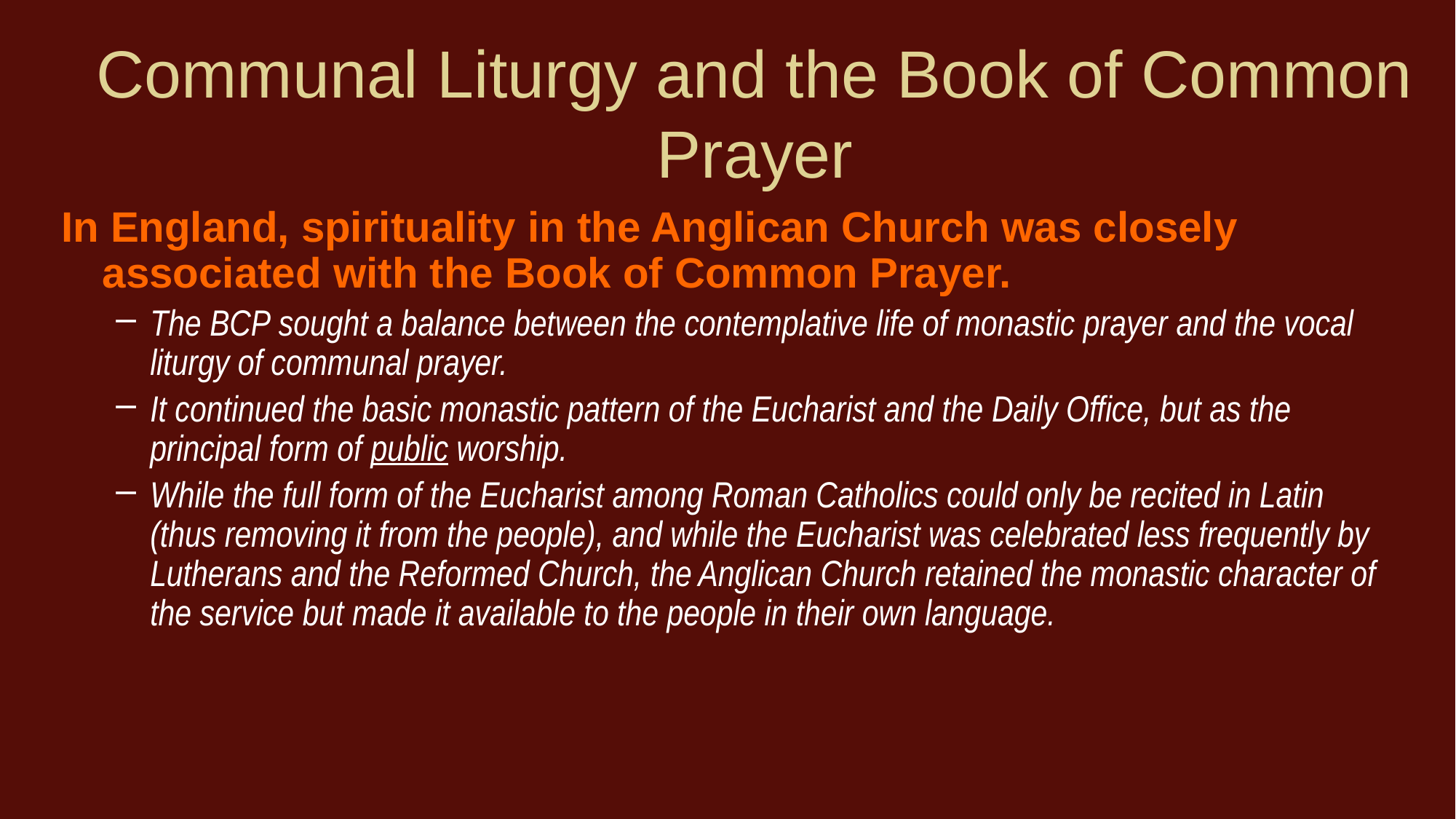

# Communal Liturgy and the Book of Common Prayer
In England, spirituality in the Anglican Church was closely associated with the Book of Common Prayer.
The BCP sought a balance between the contemplative life of monastic prayer and the vocal liturgy of communal prayer.
It continued the basic monastic pattern of the Eucharist and the Daily Office, but as the principal form of public worship.
While the full form of the Eucharist among Roman Catholics could only be recited in Latin (thus removing it from the people), and while the Eucharist was celebrated less frequently by Lutherans and the Reformed Church, the Anglican Church retained the monastic character of the service but made it available to the people in their own language.